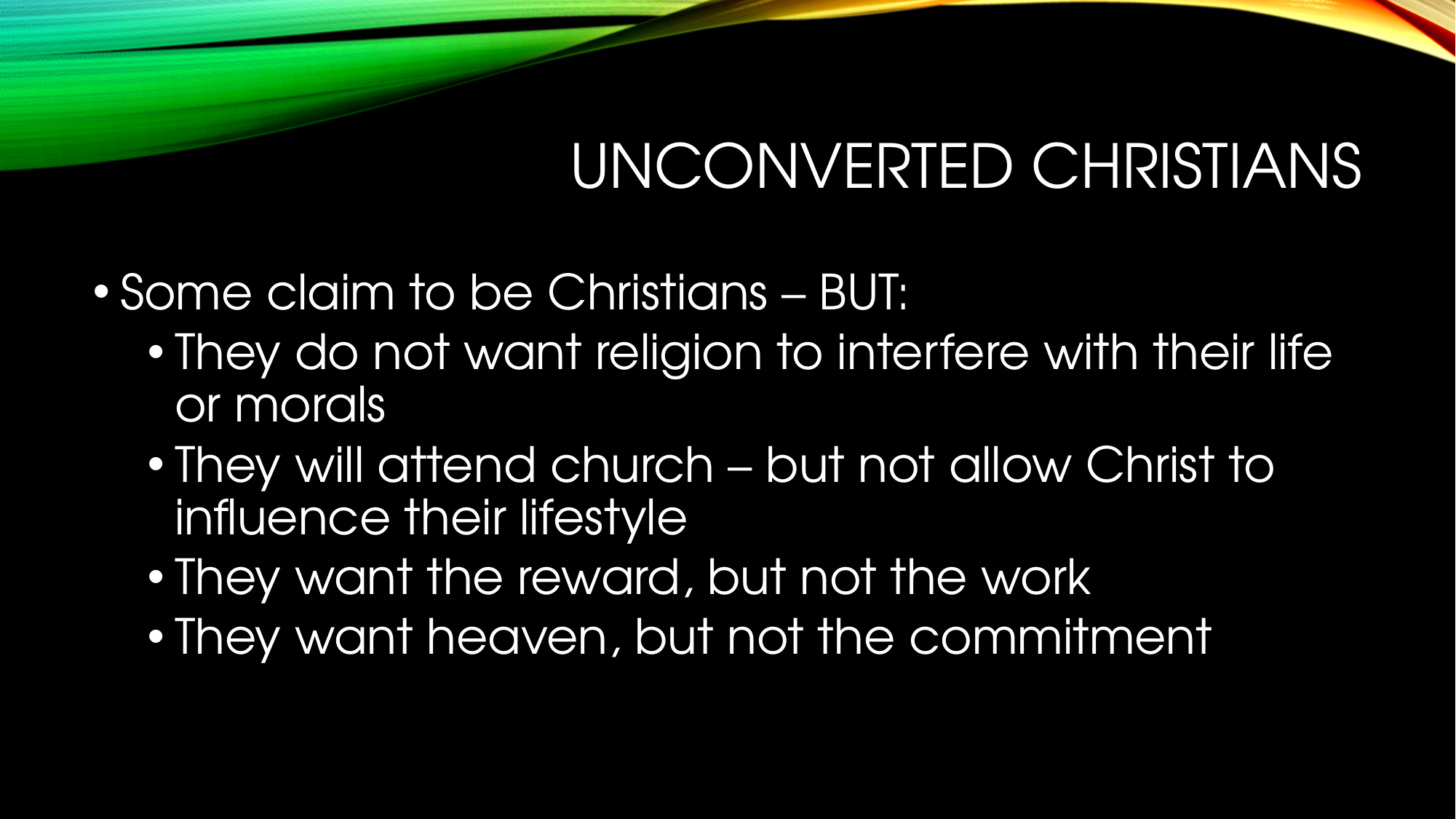

# Unconverted Christians
Some claim to be Christians – BUT:
They do not want religion to interfere with their life or morals
They will attend church – but not allow Christ to influence their lifestyle
They want the reward, but not the work
They want heaven, but not the commitment